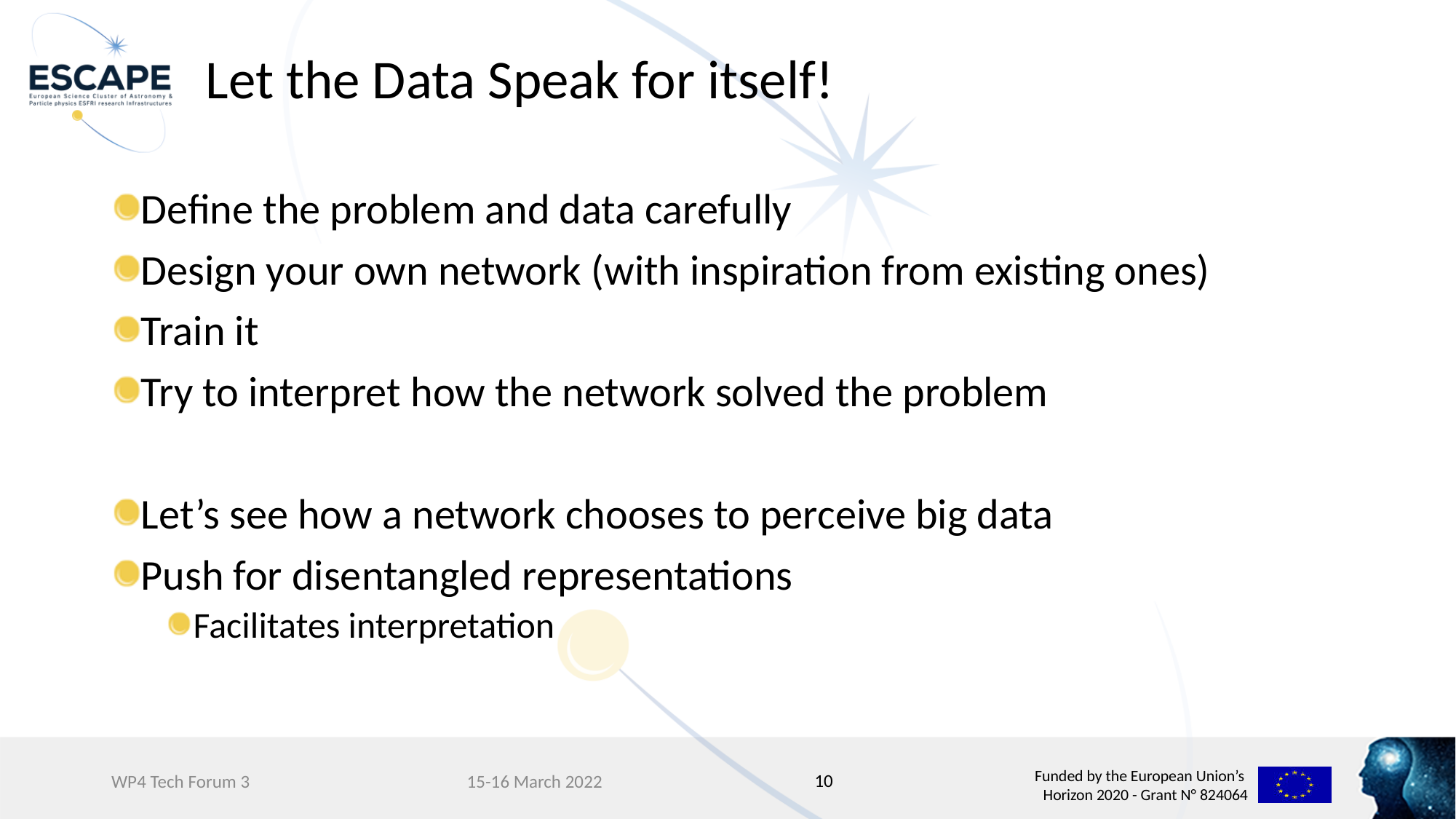

# Let the Data Speak for itself!
Define the problem and data carefully
Design your own network (with inspiration from existing ones)
Train it
Try to interpret how the network solved the problem

Let’s see how a network chooses to perceive big data
Push for disentangled representations
Facilitates interpretation

10
WP4 Tech Forum 3
15-16 March 2022